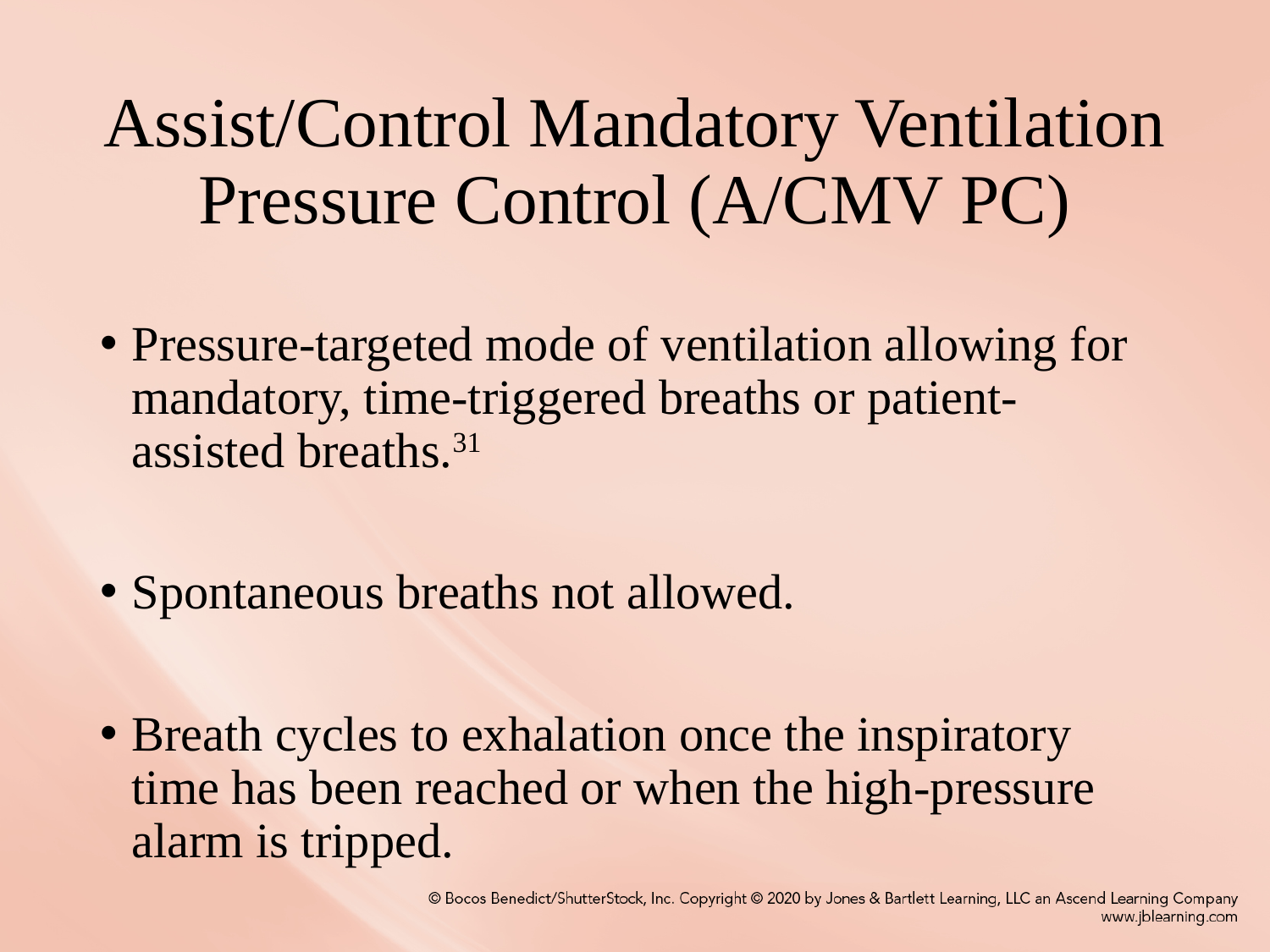

# Assist/Control Mandatory Ventilation Pressure Control (A/CMV PC)
Pressure-targeted mode of ventilation allowing for mandatory, time-triggered breaths or patient-assisted breaths.31

Spontaneous breaths not allowed.

Breath cycles to exhalation once the inspiratory time has been reached or when the high-pressure alarm is tripped.